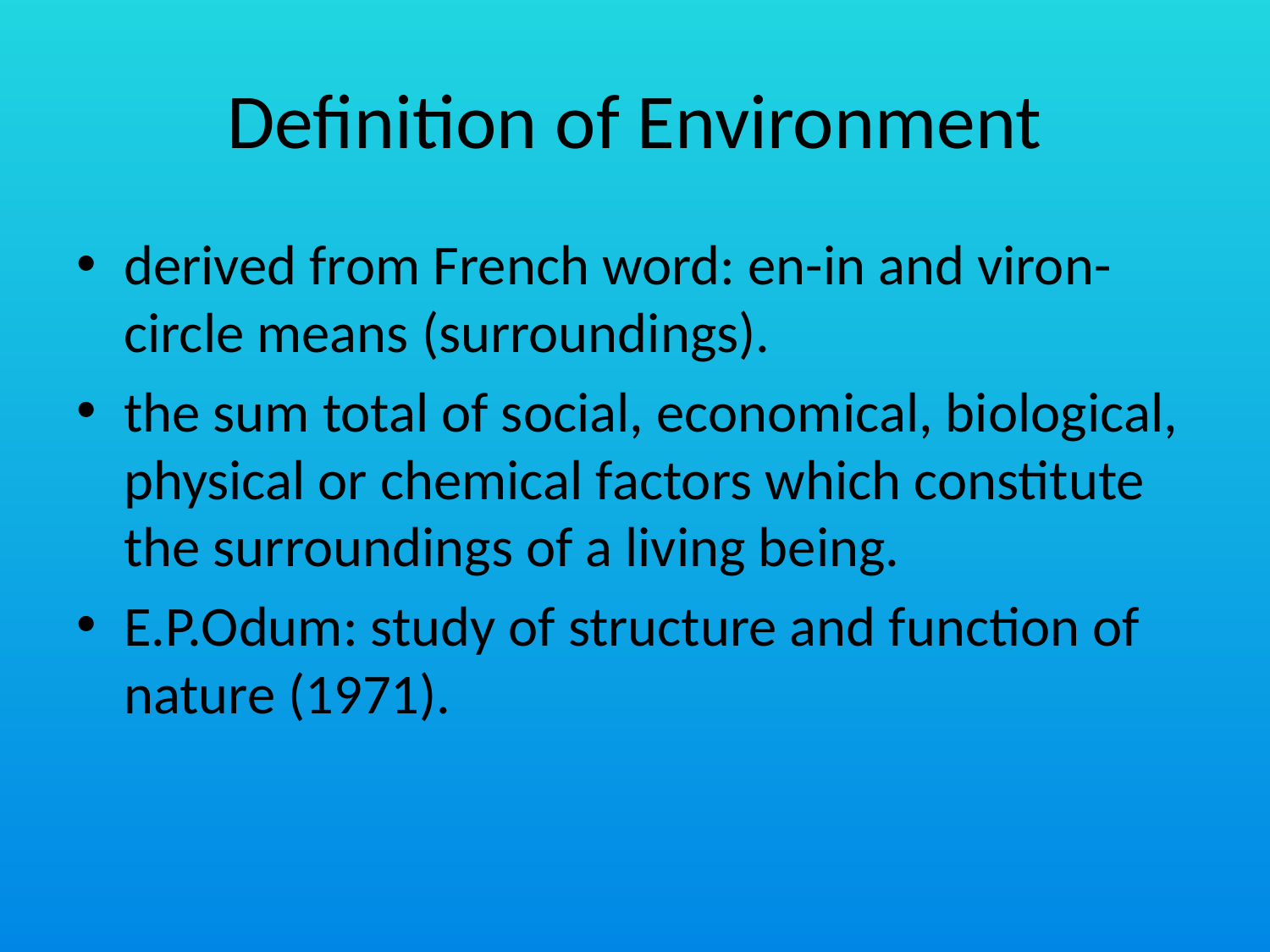

# Definition of Environment
derived from French word: en-in and viron-circle means (surroundings).
the sum total of social, economical, biological, physical or chemical factors which constitute the surroundings of a living being.
E.P.Odum: study of structure and function of nature (1971).